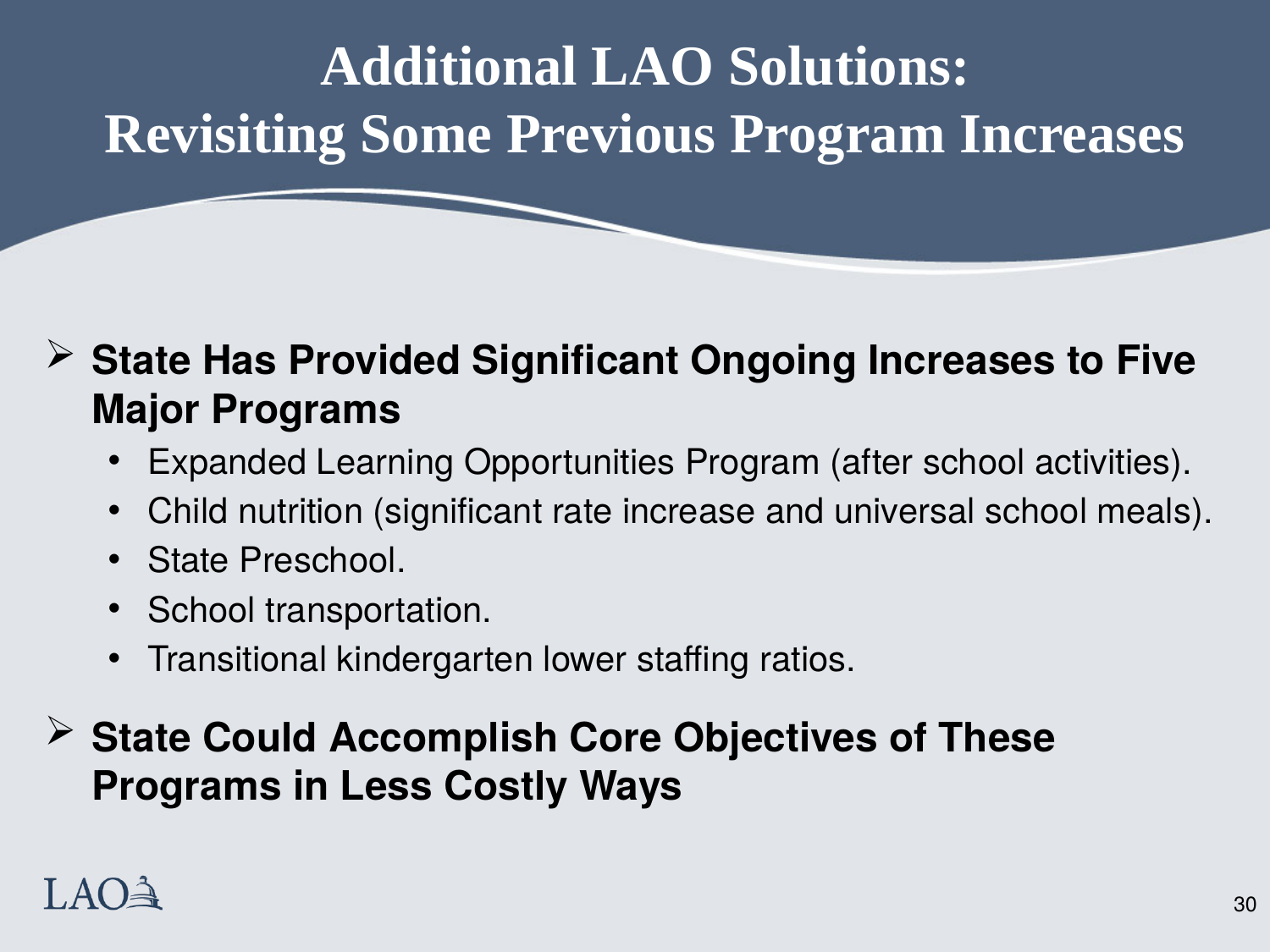

# Additional LAO Solutions: Revisiting Some Previous Program Increases

State Has Provided Significant Ongoing Increases to Five Major Programs
Expanded Learning Opportunities Program (after school activities).
Child nutrition (significant rate increase and universal school meals).
State Preschool.
School transportation.
Transitional kindergarten lower staffing ratios.

State Could Accomplish Core Objectives of These Programs in Less Costly Ways
30